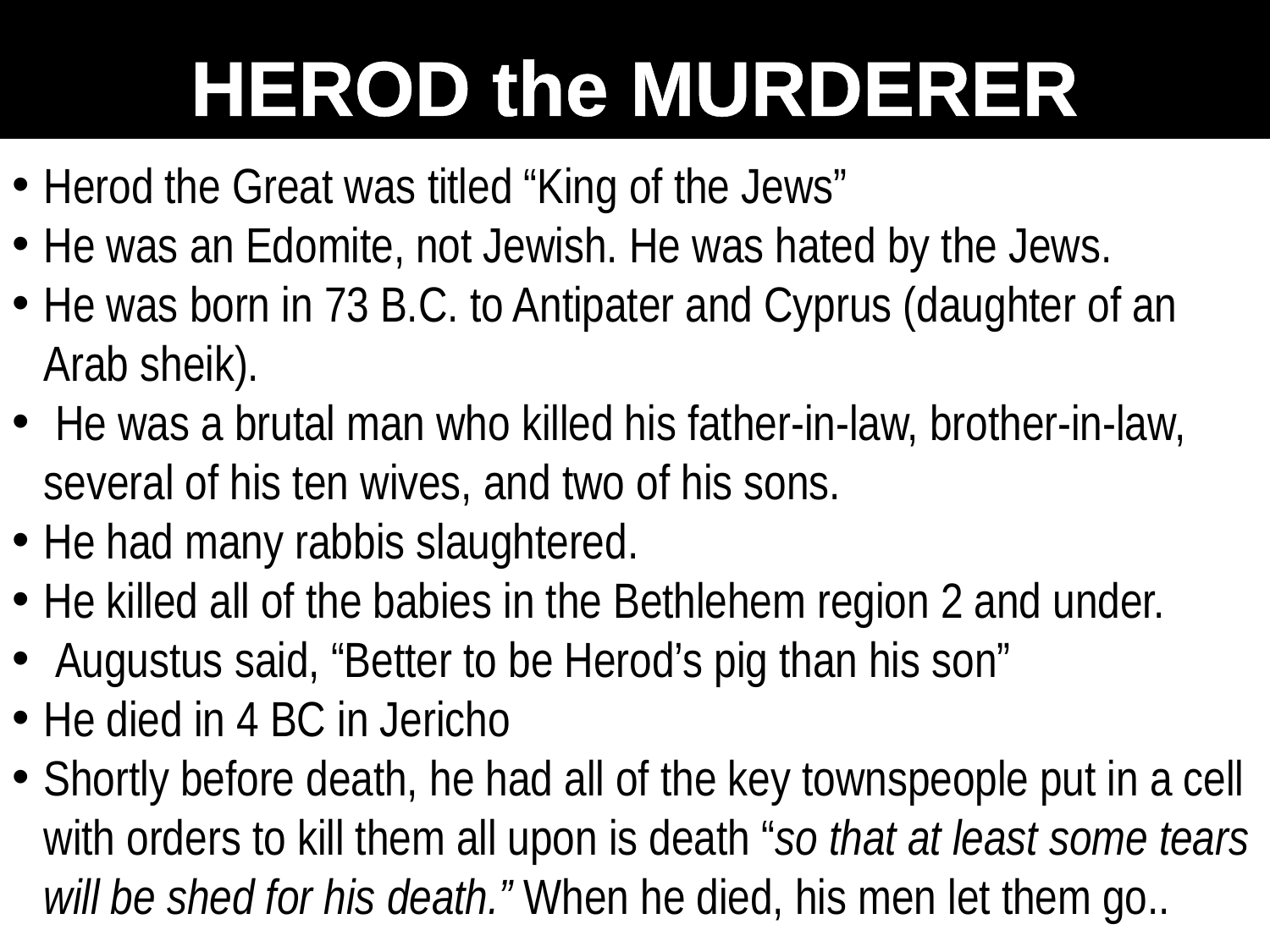

HEROD the MURDERER
Herod the Great was titled “King of the Jews”
He was an Edomite, not Jewish. He was hated by the Jews.
He was born in 73 B.C. to Antipater and Cyprus (daughter of an Arab sheik).
 He was a brutal man who killed his father-in-law, brother-in-law, several of his ten wives, and two of his sons.
He had many rabbis slaughtered.
He killed all of the babies in the Bethlehem region 2 and under.
 Augustus said, “Better to be Herod’s pig than his son”
He died in 4 BC in Jericho
Shortly before death, he had all of the key townspeople put in a cell with orders to kill them all upon is death “so that at least some tears will be shed for his death.” When he died, his men let them go..